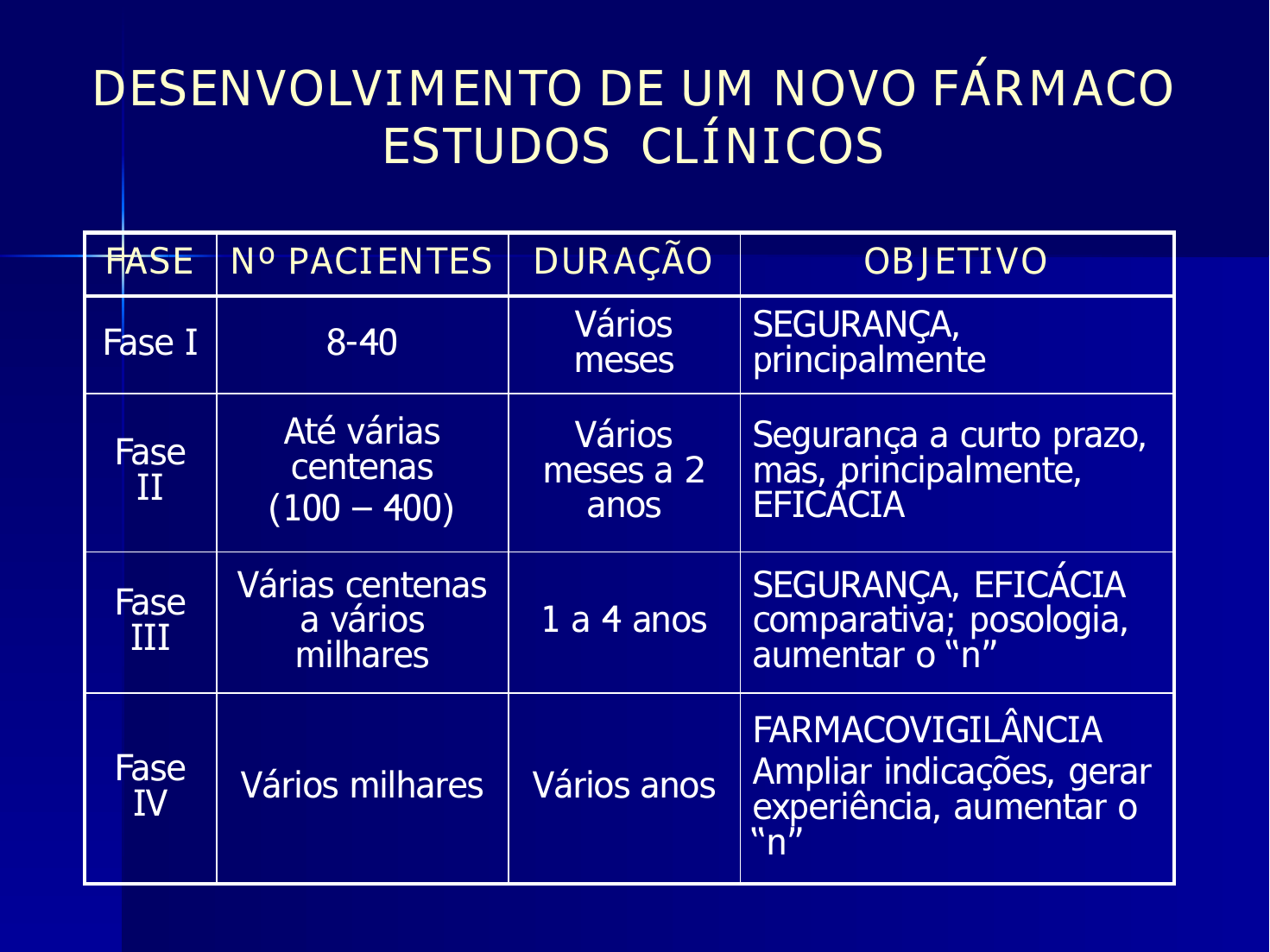

# DESENVOLVIMENTO DE UM NOVO FÁRMACO ESTUDOS  CLÍNICOS
| FASE | Nº PACIENTES | DURAÇÃO | OBJETIVO |
| --- | --- | --- | --- |
| Fase I | 8-40 | Vários meses | SEGURANÇA, principalmente |
| Fase II | Até várias centenas (100 – 400) | Vários meses a 2 anos | Segurança a curto prazo, mas, principalmente, EFICÁCIA |
| Fase III | Várias centenas a vários milhares | 1 a 4 anos | SEGURANÇA, EFICÁCIA comparativa; posologia, aumentar o “n” |
| Fase IV | Vários milhares | Vários anos | FARMACOVIGILÂNCIA Ampliar indicações, gerar experiência, aumentar o “n” |